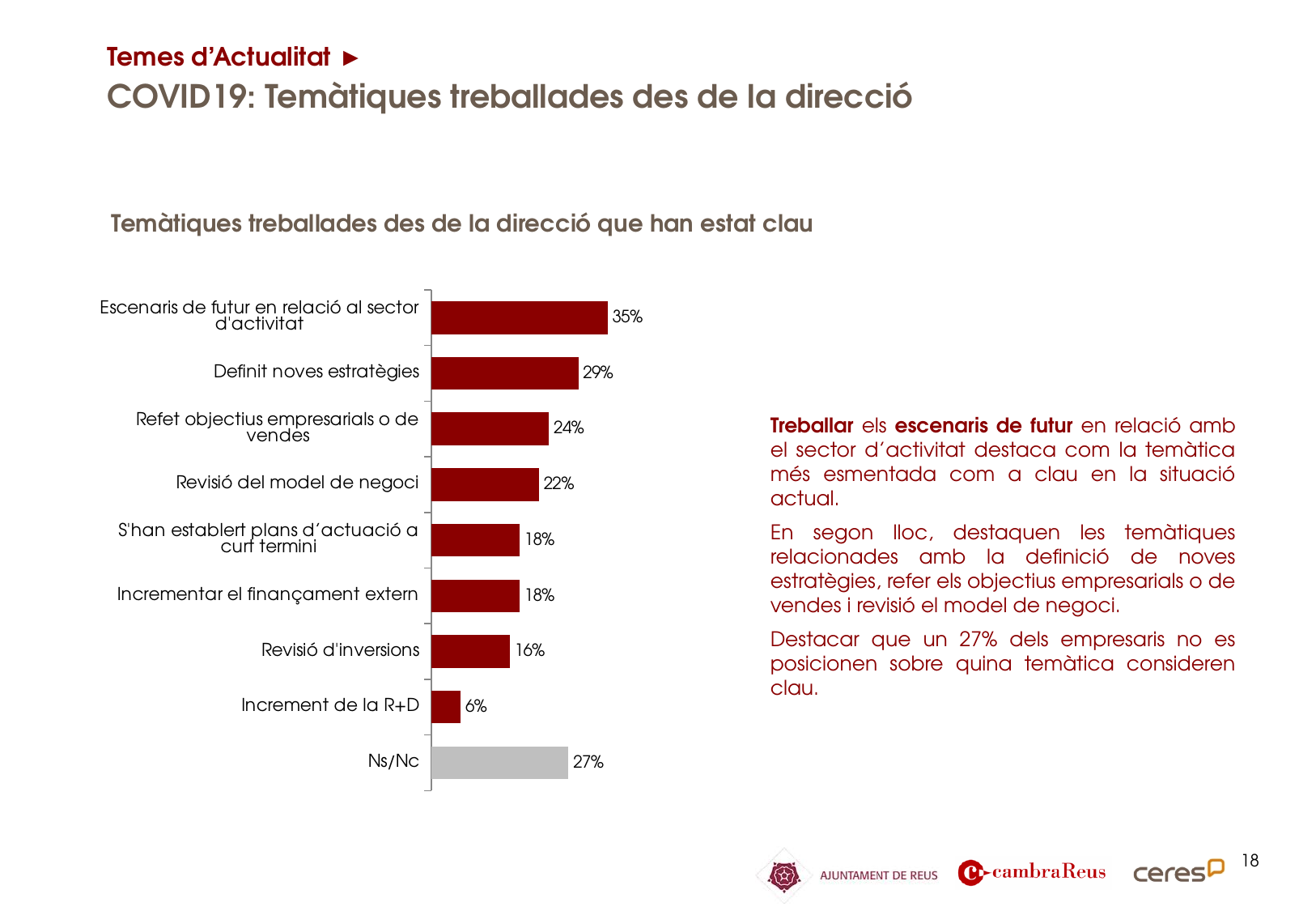

Temes d’Actualitat ►
COVID19: Temàtiques treballades des de la direcció

Temàtiques treballades des de la direcció que han estat clau

### Chart

| Category | Columna2 |
|---|---|
| Escenaris de futur en relació al sector d'activitat | 0.35294117647058826 |
| Definit noves estratègies | 0.29411764705882354 |
| Refet objectius empresarials o de vendes | 0.23529411764705885 |
| Revisió del model de negoci | 0.21568627450980393 |
| S'han establert plans d’actuació a curt termini | 0.17647058823529413 |
| Incrementar el finançament extern | 0.17647058823529413 |
| Revisió d'inversions | 0.1568627450980392 |
| Increment de la R+D | 0.05882352941176471 |
| Ns/Nc | 0.2745098039215686 |
Treballar els escenaris de futur en relació amb el sector d’activitat destaca com la temàtica més esmentada com a clau en la situació actual.
En segon lloc, destaquen les temàtiques relacionades amb la definició de noves estratègies, refer els objectius empresarials o de vendes i revisió el model de negoci.
Destacar que un 27% dels empresaris no es posicionen sobre quina temàtica consideren clau.
18